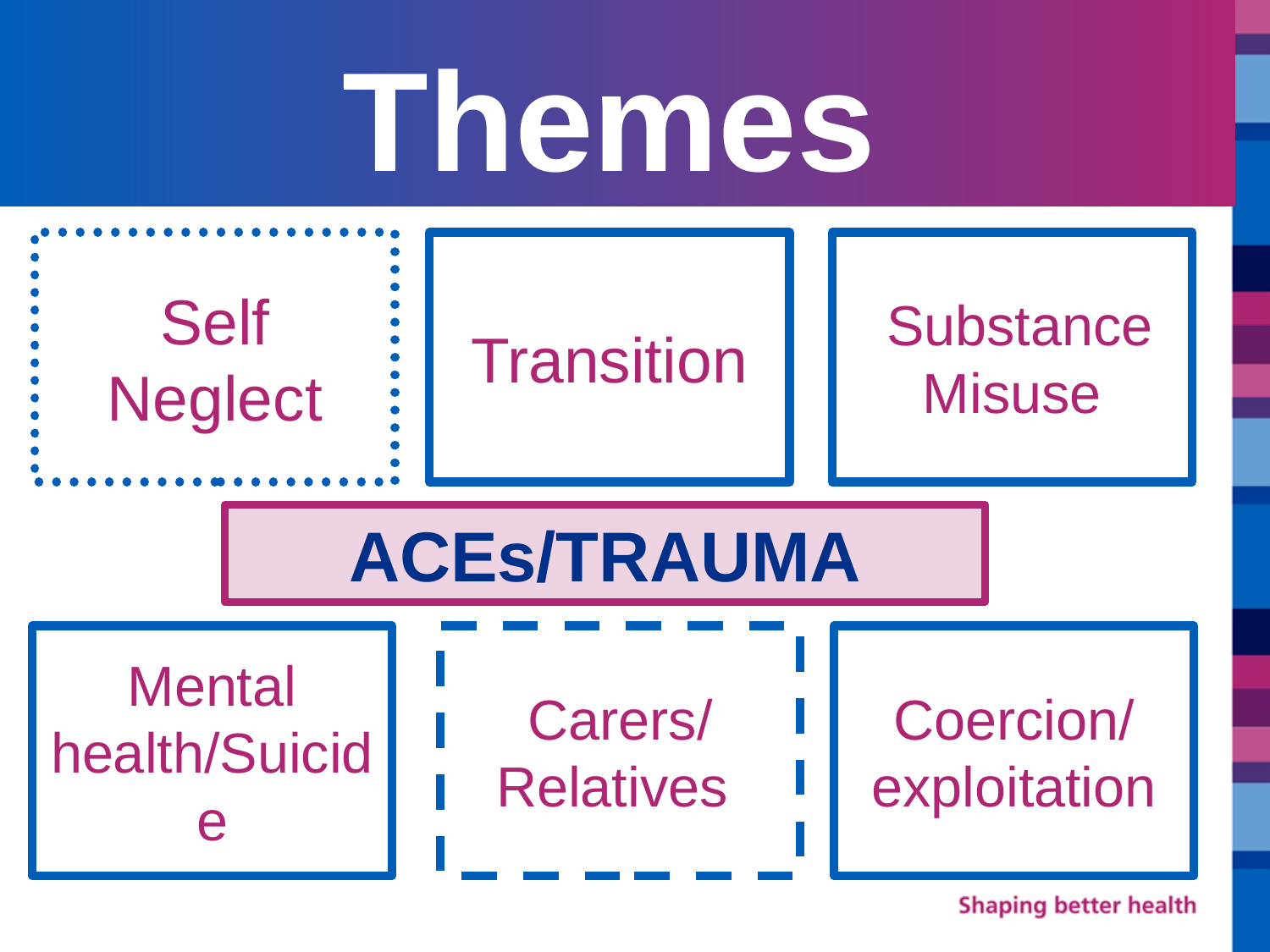

Themes
Self Neglect
Transition
 Substance Misuse

ACEs/TRAUMA
Mental health/Suicide
Carers/Relatives
Coercion/ exploitation